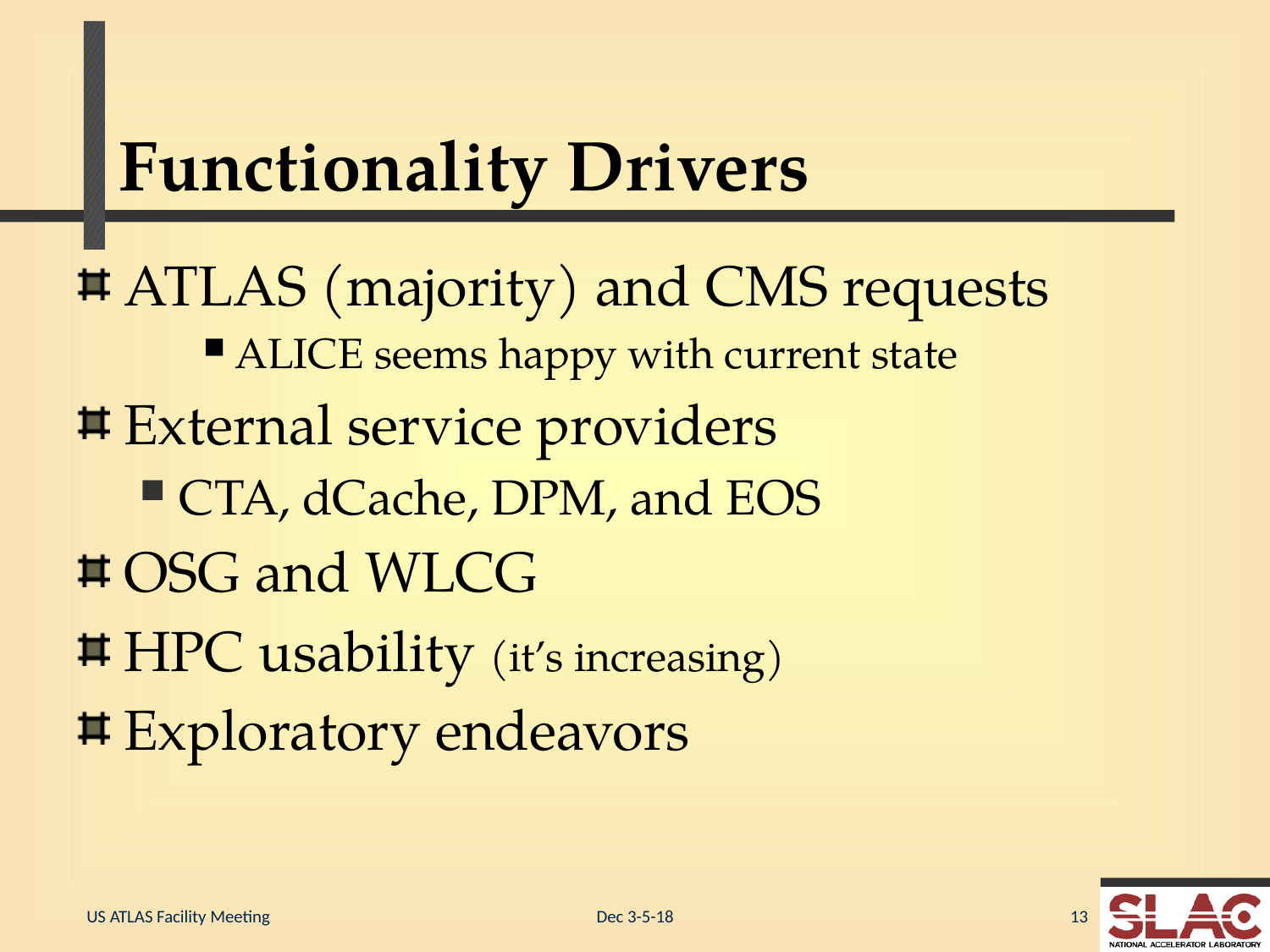

# Functionality Drivers
ATLAS (majority) and CMS requests
ALICE seems happy with current state
External service providers
CTA, dCache, DPM, and EOS
OSG and WLCG
HPC usability (it’s increasing)
Exploratory endeavors